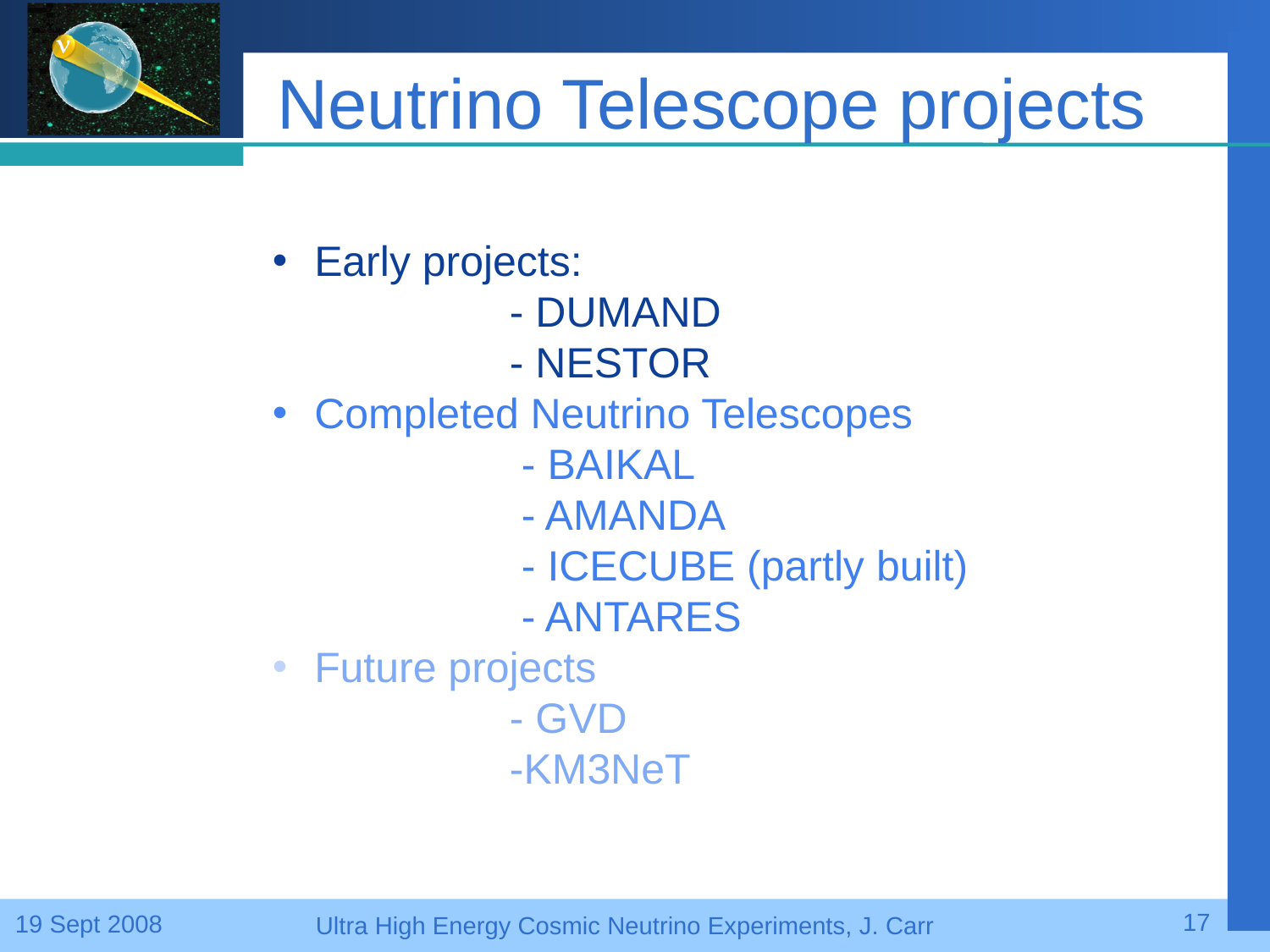

# Neutrino Telescope projects
 Early projects:
                    - DUMAND
                    - NESTOR
 Completed Neutrino Telescopes
                     - BAIKAL
                     - AMANDA
                     - ICECUBE (partly built)
                     - ANTARES
 Future projects
                    - GVD
                    -KM3NeT
17
19 Sept 2008
Ultra High Energy Cosmic Neutrino Experiments, J. Carr